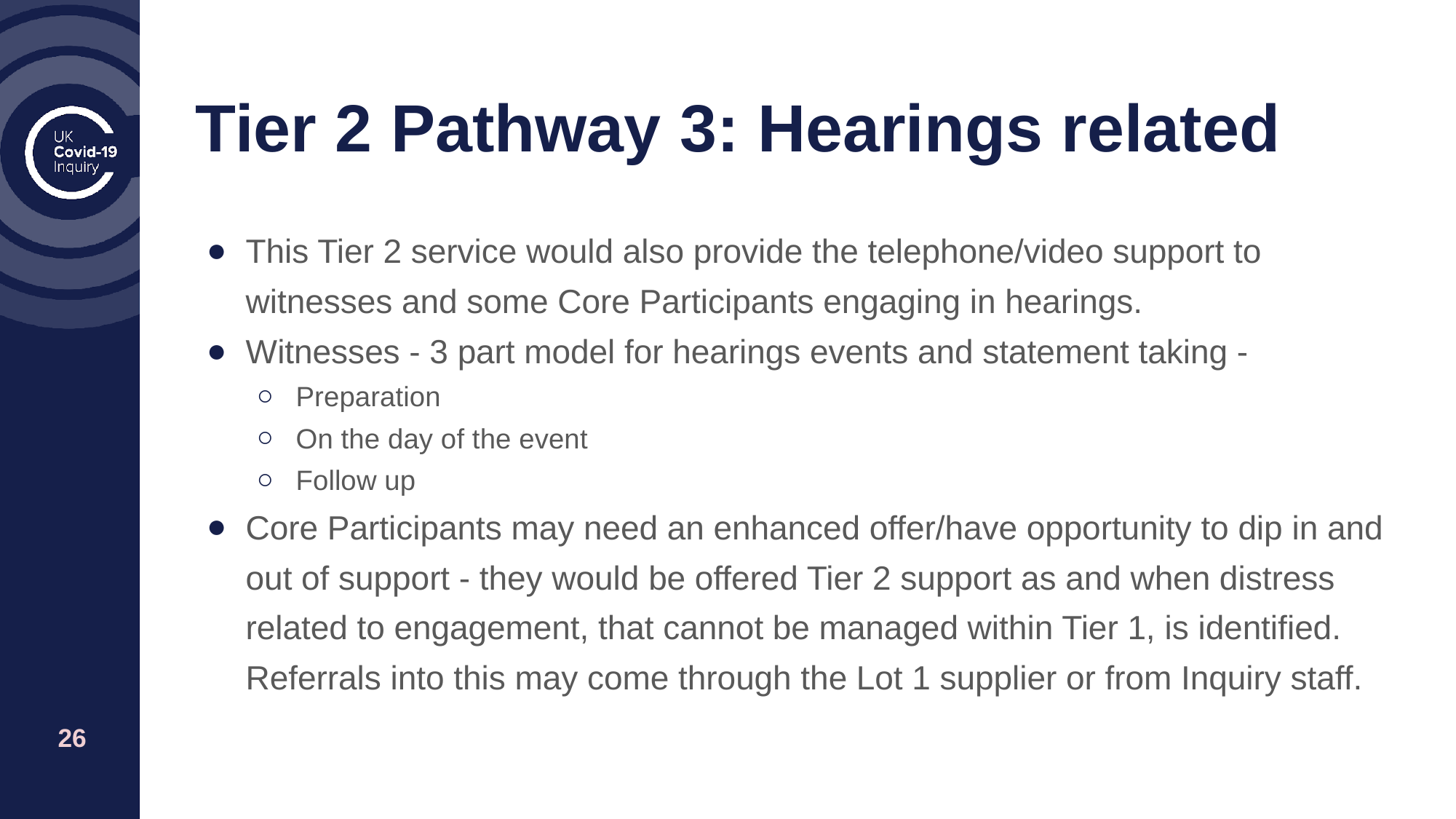

# Tier 2 Pathway 3: Hearings related
This Tier 2 service would also provide the telephone/video support to witnesses and some Core Participants engaging in hearings.
Witnesses - 3 part model for hearings events and statement taking -
Preparation
On the day of the event
Follow up
Core Participants may need an enhanced offer/have opportunity to dip in and out of support - they would be offered Tier 2 support as and when distress related to engagement, that cannot be managed within Tier 1, is identified. Referrals into this may come through the Lot 1 supplier or from Inquiry staff.
26